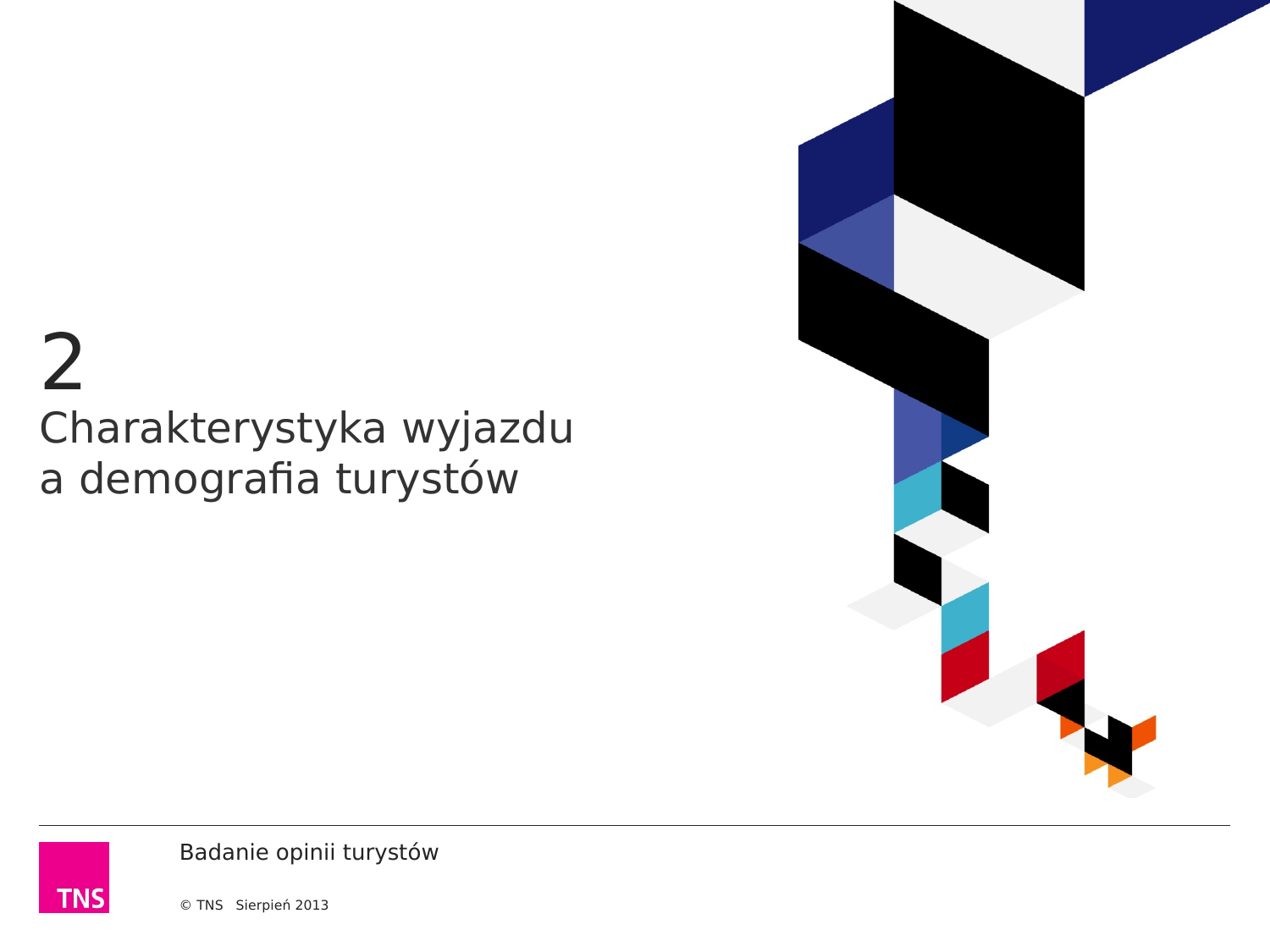

2
# Charakterystyka wyjazdu a demografia turystów